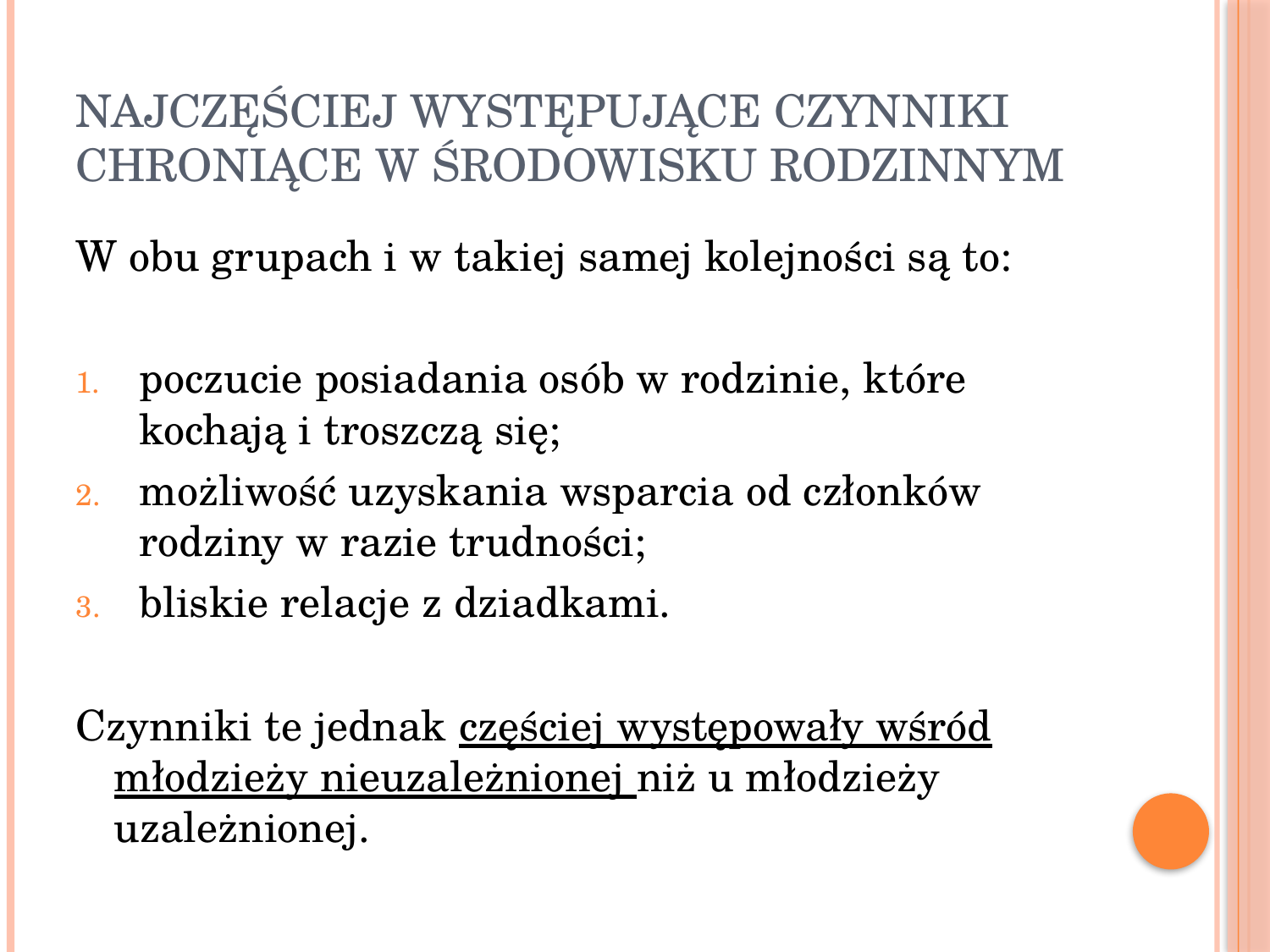

# Najczęściej występujące czynniki chroniące w środowisku rodzinnym
W obu grupach i w takiej samej kolejności są to:

poczucie posiadania osób w rodzinie, które kochają i troszczą się;
możliwość uzyskania wsparcia od członków rodziny w razie trudności;
bliskie relacje z dziadkami.

Czynniki te jednak częściej występowały wśród młodzieży nieuzależnionej niż u młodzieży uzależnionej.